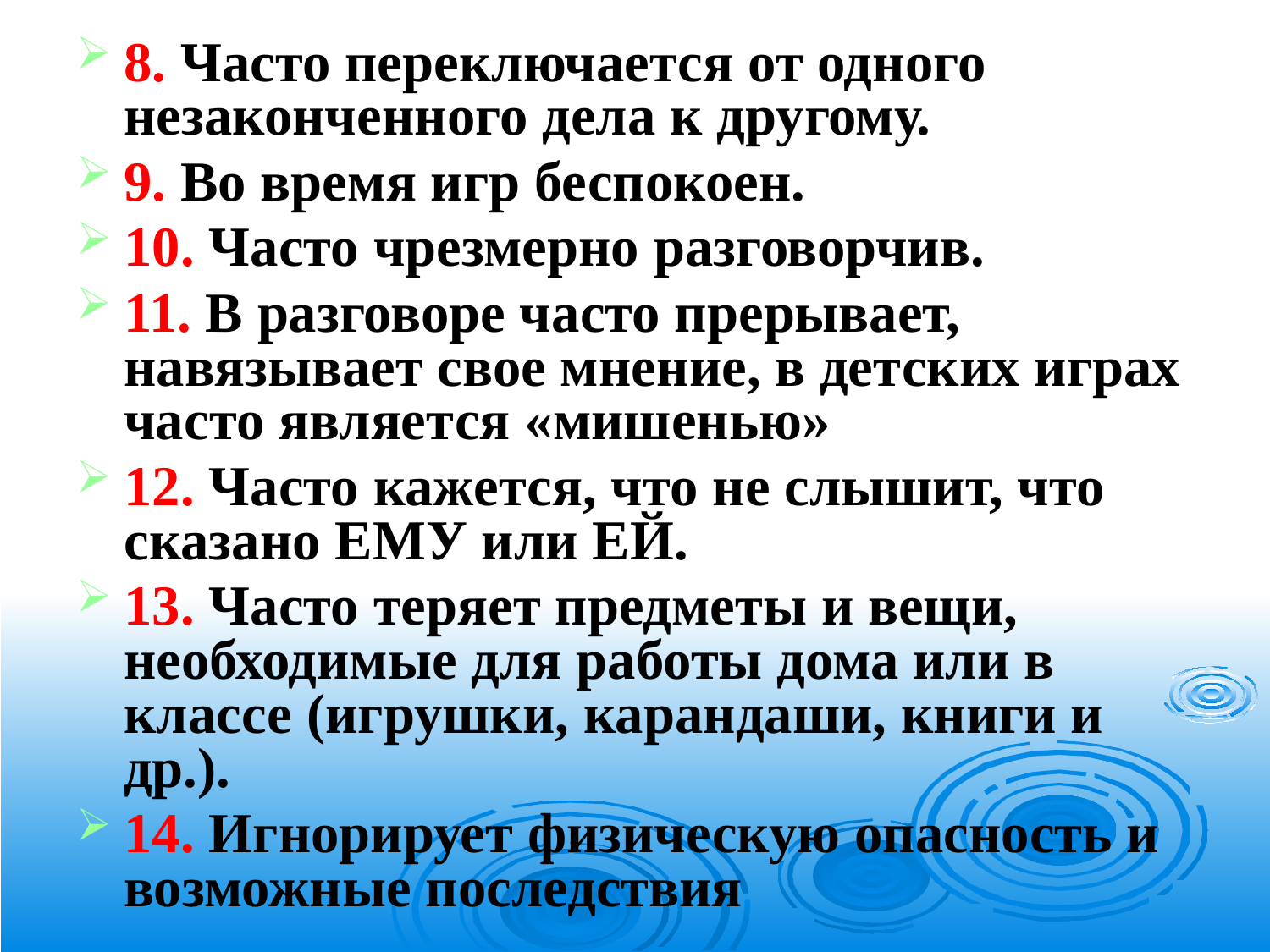

8. Часто переключается от одного незаконченного дела к другому.
9. Во время игр беспокоен.
10. Часто чрезмерно разговорчив.
11. В разговоре часто прерывает, навязывает свое мнение, в детских играх часто является «мишенью»
12. Часто кажется, что не слышит, что сказано ЕМУ или ЕЙ.
13. Часто теряет предметы и вещи, необходимые для работы дома или в классе (игрушки, карандаши, книги и др.).
14. Игнорирует физическую опасность и возможные последствия